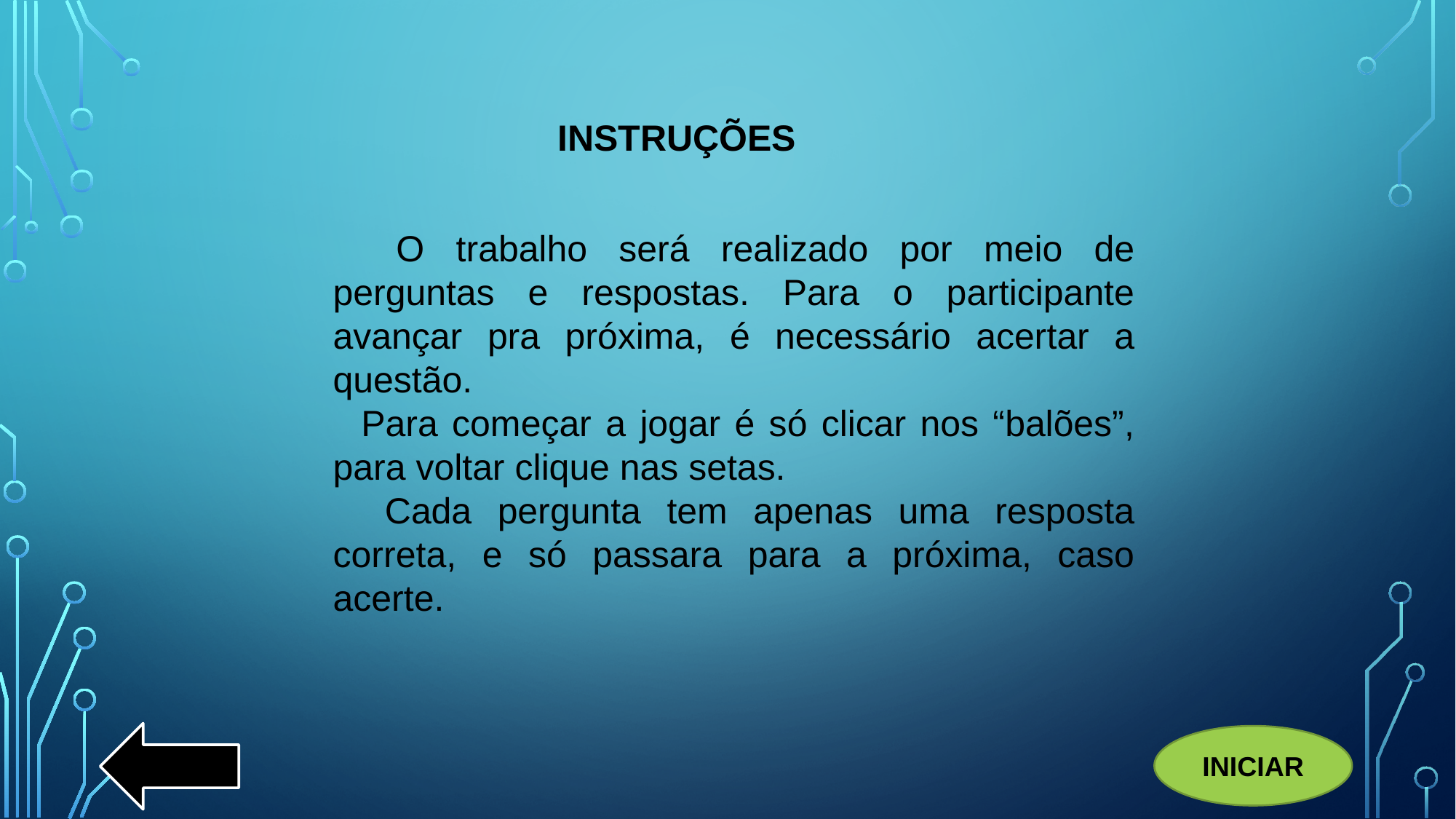

INSTRUÇÕES
  O trabalho será realizado por meio de perguntas e respostas. Para o participante avançar pra próxima, é necessário acertar a questão.
  Para começar a jogar é só clicar nos “balões”, para voltar clique nas setas.
  Cada pergunta tem apenas uma resposta correta, e só passara para a próxima, caso acerte.

INICIAR